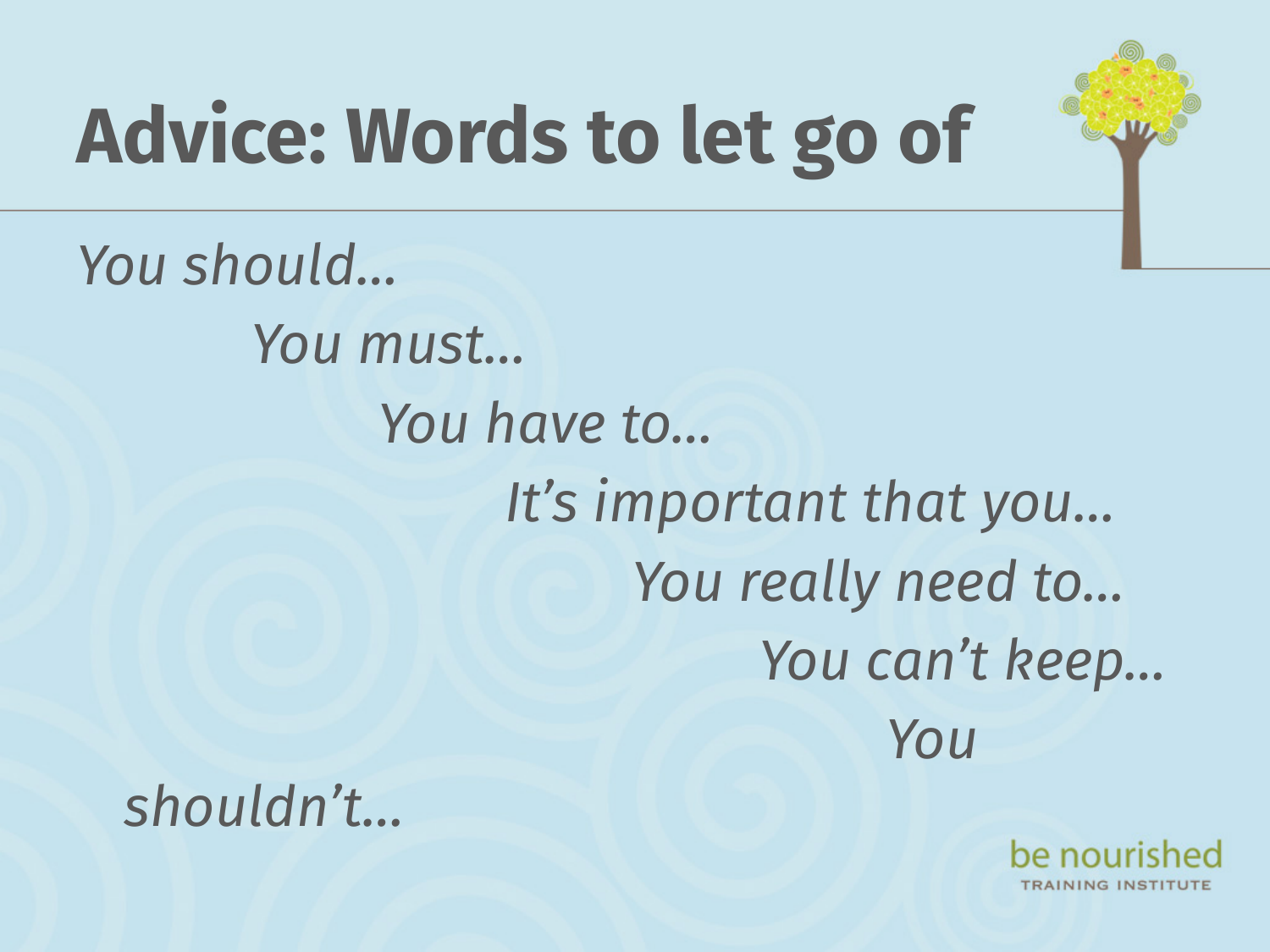

# Advice: Words to let go of
You should…
		You must…
			You have to…
				It’s important that you…
					You really need to…
						You can’t keep…
							You shouldn’t…